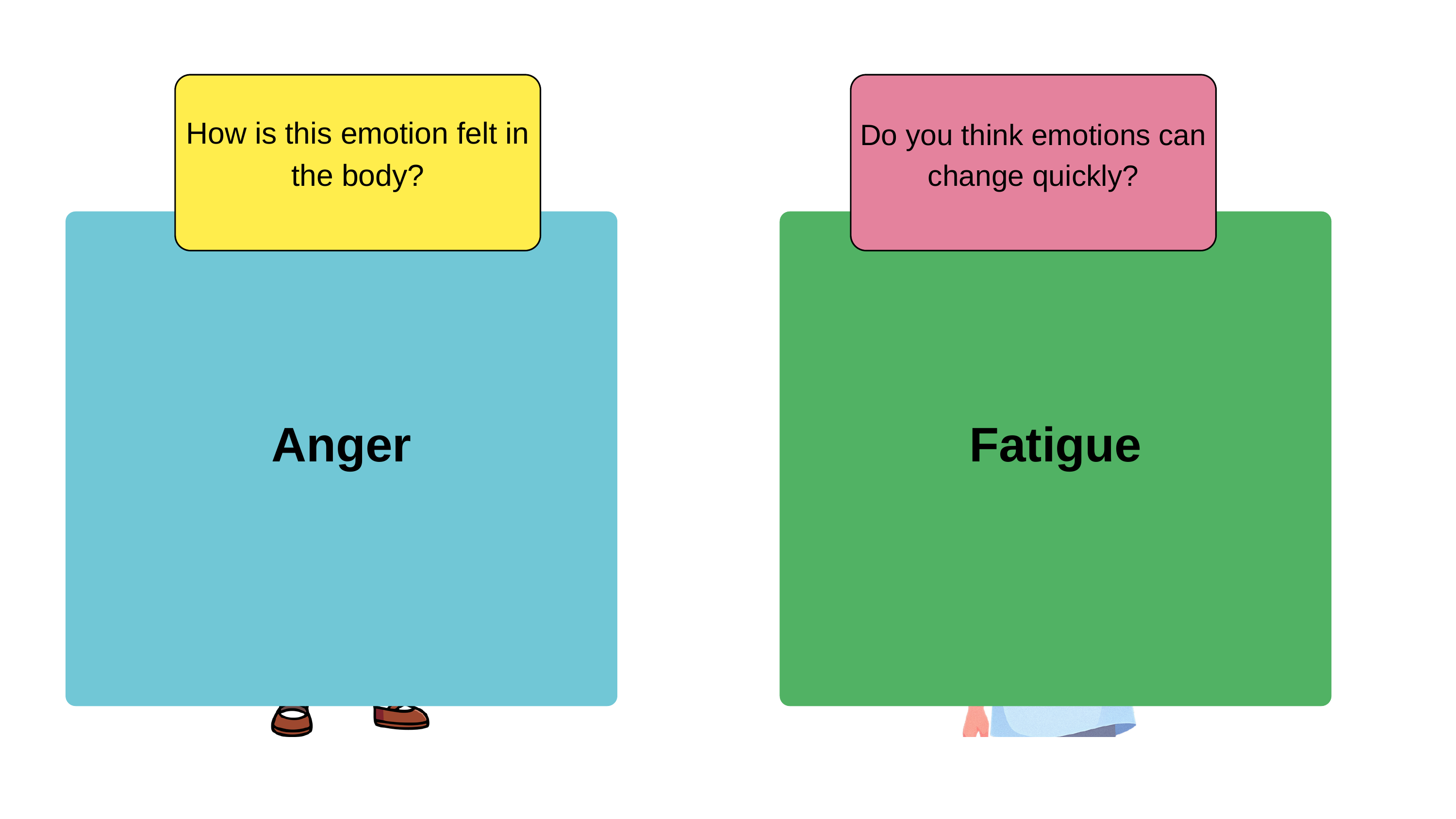

How is this emotion felt in the body?

Do you think emotions can change quickly?

Anger

Fatigue